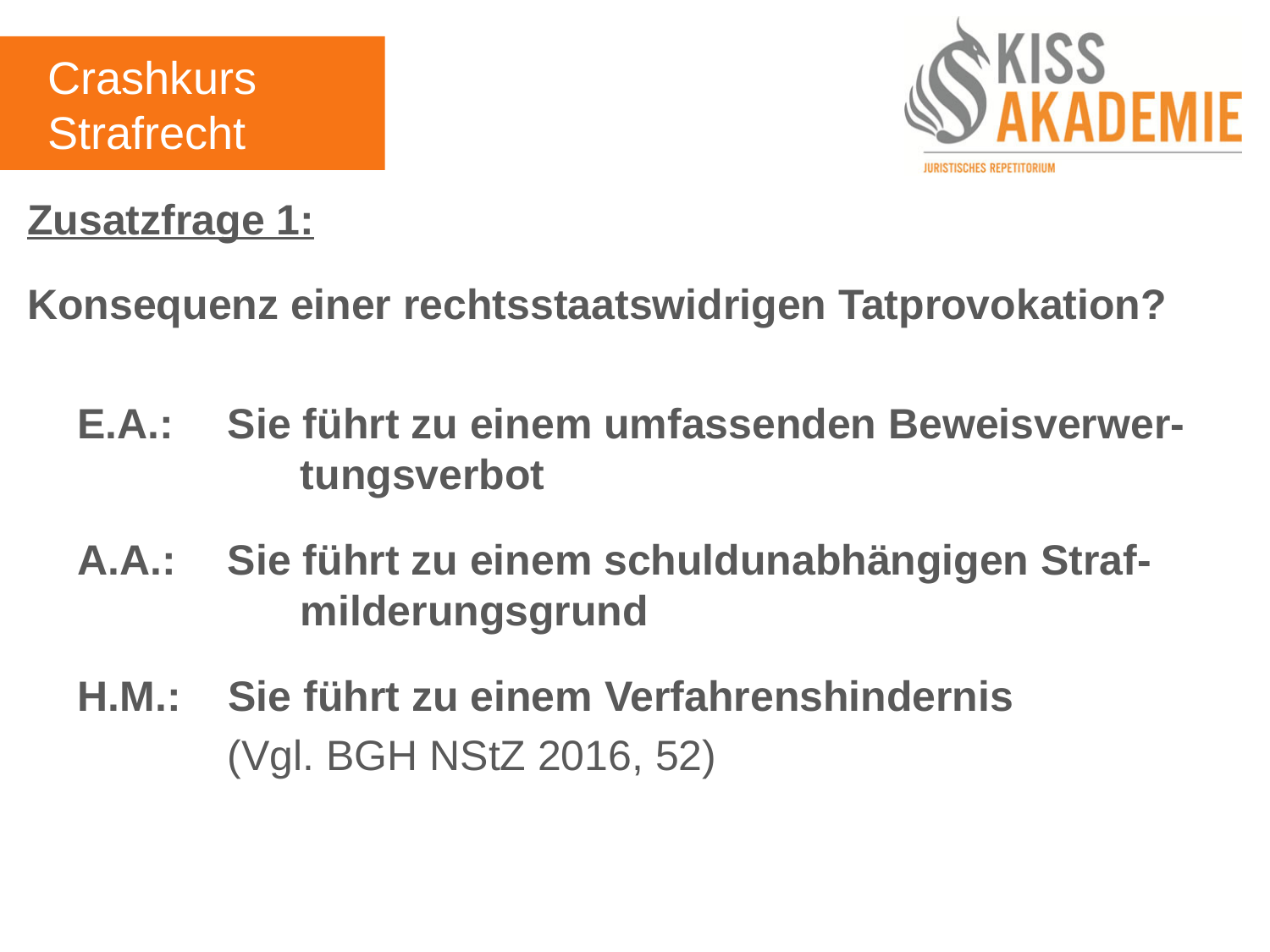

Crashkurs  Strafrecht
Zusatzfrage 1:

Konsequenz einer rechtsstaatswidrigen Tatprovokation?

	E.A.:		Sie führt zu einem umfassenden Beweisverwer-					tungsverbot

	A.A.:		Sie führt zu einem schuldunabhängigen Straf-						milderungsgrund

	H.M.:    Sie führt zu einem Verfahrenshindernis
				(Vgl. BGH NStZ 2016, 52)